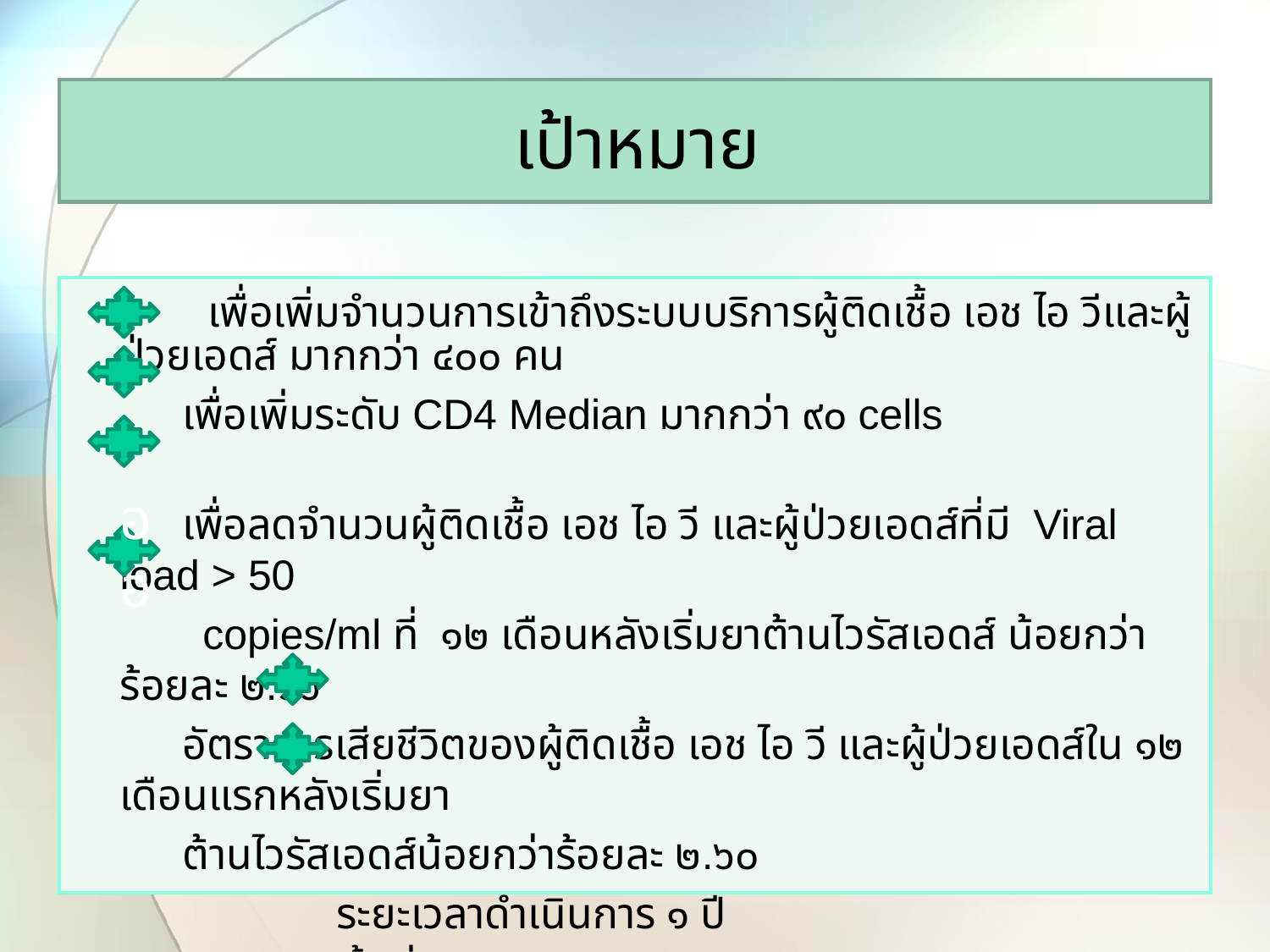

# เป้าหมาย
          เพื่อเพิ่มจำนวนการเข้าถึงระบบบริการผู้ติดเชื้อ เอช ไอ วีและผู้ป่วยเอดส์ มากกว่า ๔๐๐ คน
          เพื่อเพิ่มระดับ CD4 Median มากกว่า ๙๐ cells
          เพื่อลดจำนวนผู้ติดเชื้อ เอช ไอ วี และผู้ป่วยเอดส์ที่มี  Viral load > 50
           copies/ml ที่  ๑๒ เดือนหลังเริ่มยาต้านไวรัสเอดส์ น้อยกว่าร้อยละ ๒.๖๖
          อัตราการเสียชีวิตของผู้ติดเชื้อ เอช ไอ วี และผู้ป่วยเอดส์ใน ๑๒ เดือนแรกหลังเริ่มยา
          ต้านไวรัสเอดส์น้อยกว่าร้อยละ ๒.๖๐
                        ระยะเวลาดำเนินการ ๑ ปี
                        พื้นที่ดำเนินการ อำเภอลาดบัวหลวง จังหวัดพระนครศรีอยุธยา

ออ